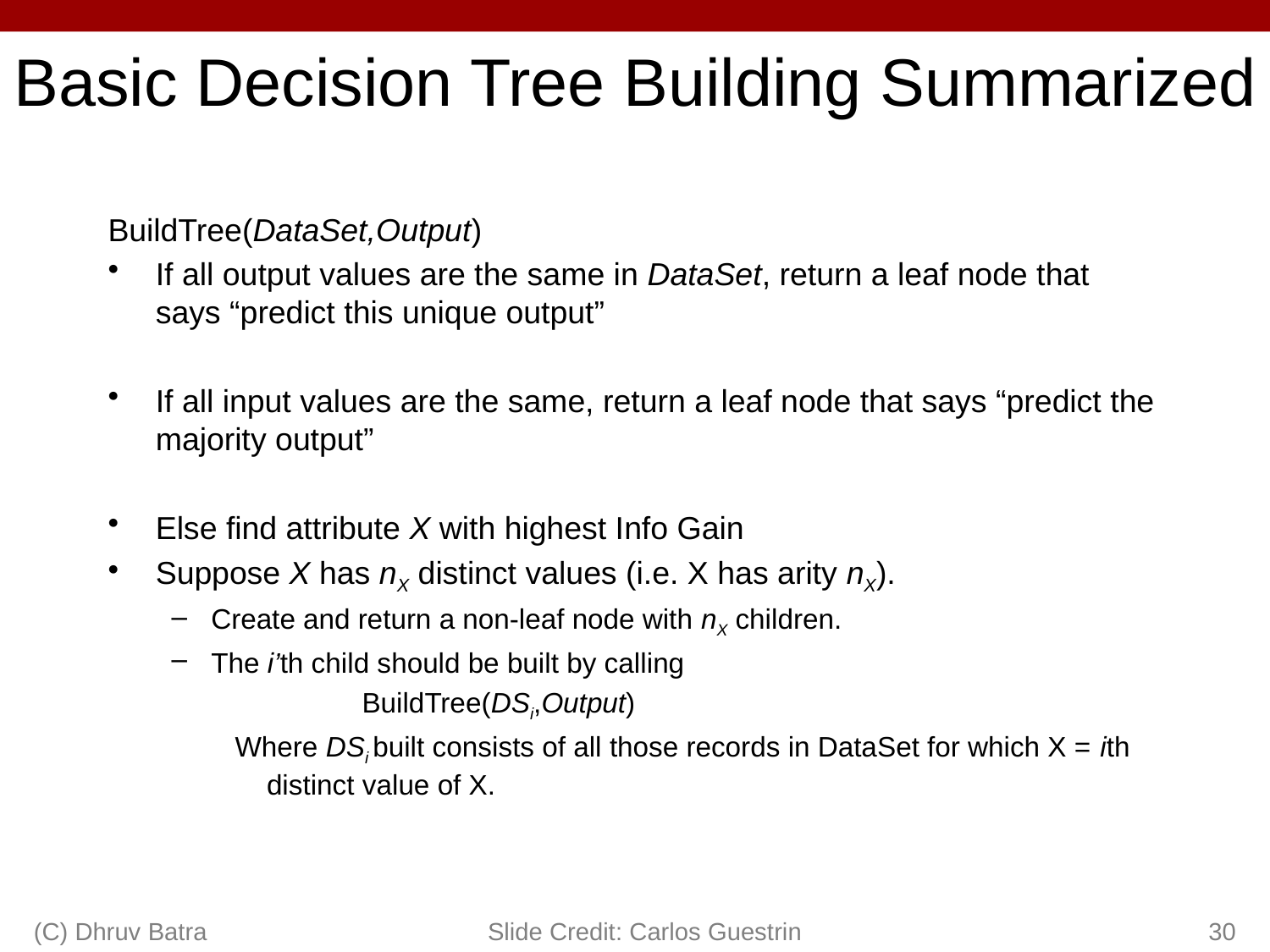

# Basic Decision Tree Building Summarized

BuildTree(DataSet,Output)
If all output values are the same in DataSet, return a leaf node that says “predict this unique output”

If all input values are the same, return a leaf node that says “predict the majority output”

Else find attribute X with highest Info Gain
Suppose X has nX distinct values (i.e. X has arity nX).
Create and return a non-leaf node with nX children.
The i’th child should be built by calling
BuildTree(DSi,Output)
Where DSi built consists of all those records in DataSet for which X = ith distinct value of X.
(C) Dhruv Batra
Slide Credit: Carlos Guestrin
30